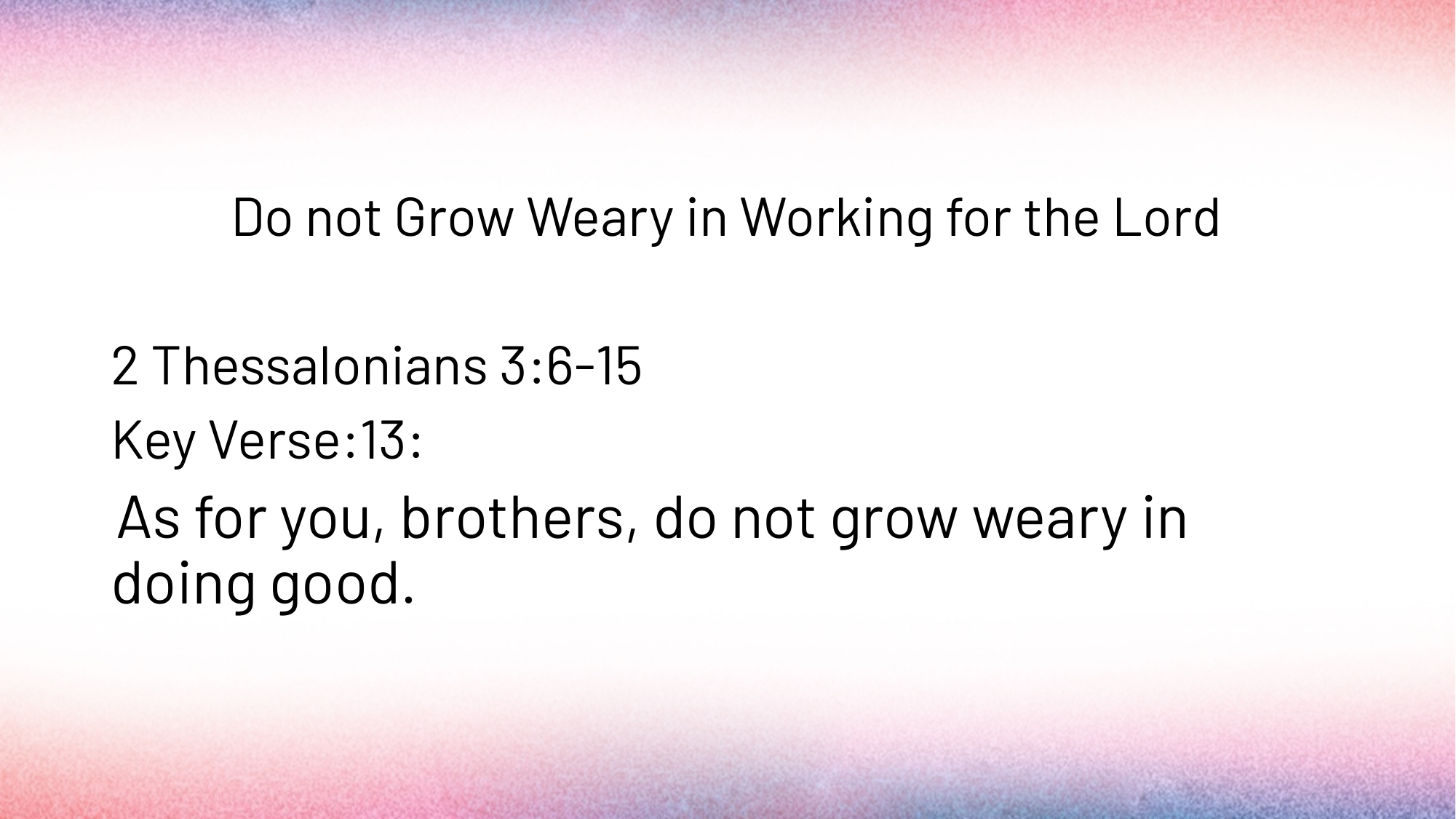

#

              Do not Grow Weary in Working for the Lord

2 Thessalonians 3:6-15
Key Verse:13:
 As for you, brothers, do not grow weary in doing good.